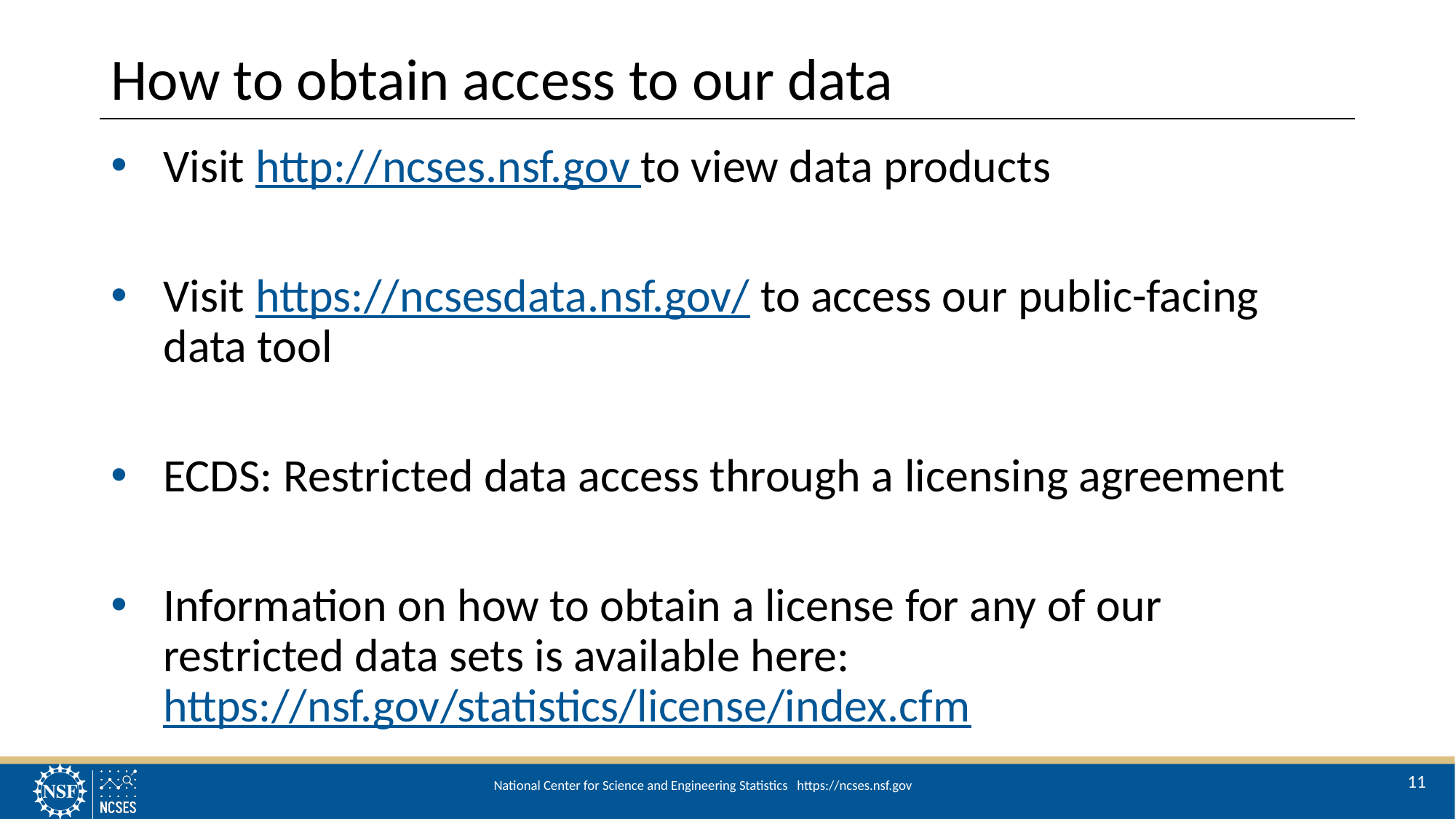

# How to obtain access to our data
Visit http://ncses.nsf.gov to view data products

Visit https://ncsesdata.nsf.gov/ to access our public-facing data tool

ECDS: Restricted data access through a licensing agreement

Information on how to obtain a license for any of our restricted data sets is available here: https://nsf.gov/statistics/license/index.cfm

11